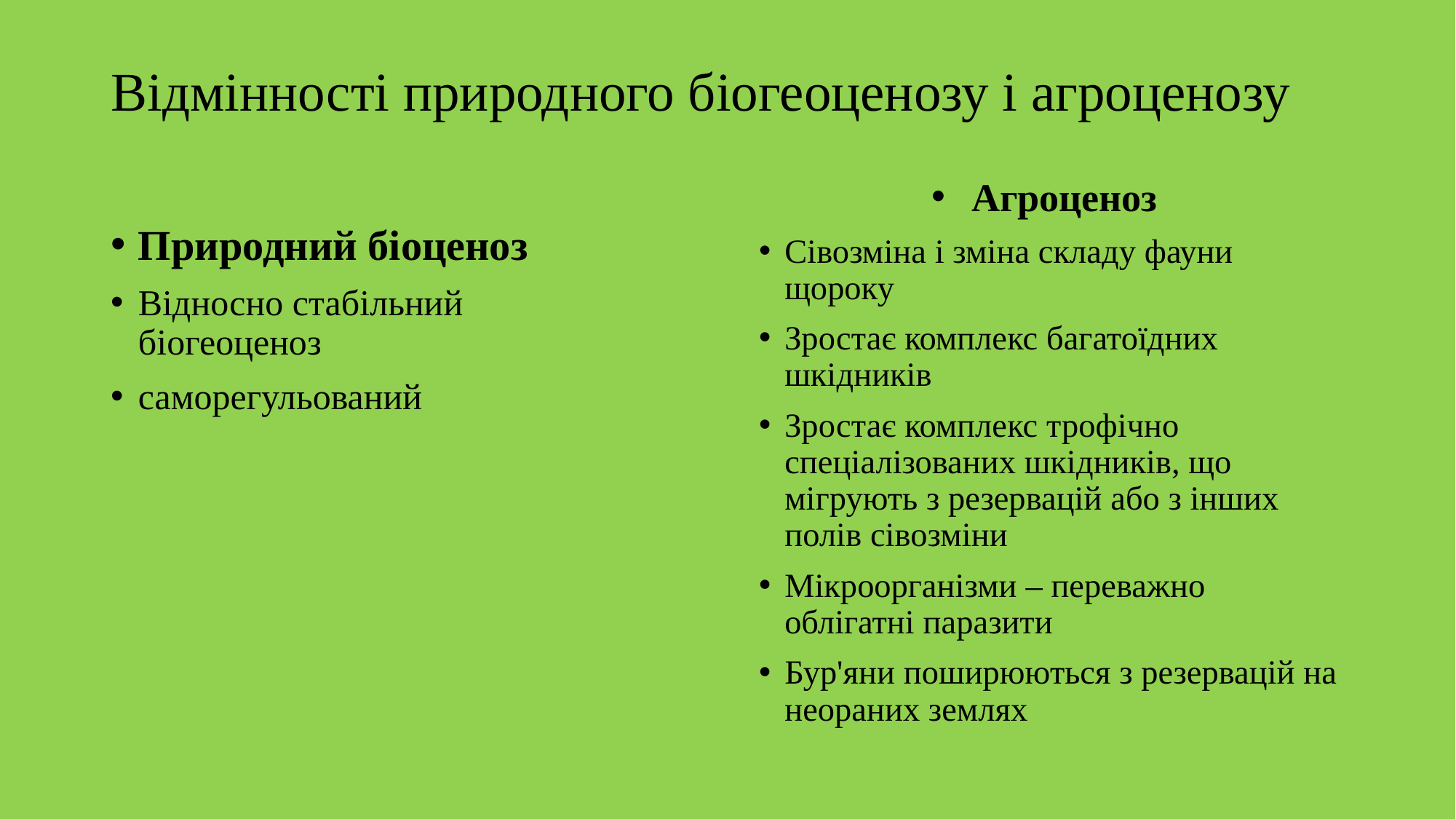

# Відмінності природного біогеоценозу і агроценозу
Агроценоз
Сівозміна і зміна складу фауни щороку
Зростає комплекс багатоїдних шкідників
Зростає комплекс трофічно спеціалізованих шкідників, що мігрують з резервацій або з інших полів сівозміни
Мікроорганізми – переважно облігатні паразити
Бур'яни поширюються з резервацій на неораних землях

Природний біоценоз
Відносно стабільний біогеоценоз
саморегульований